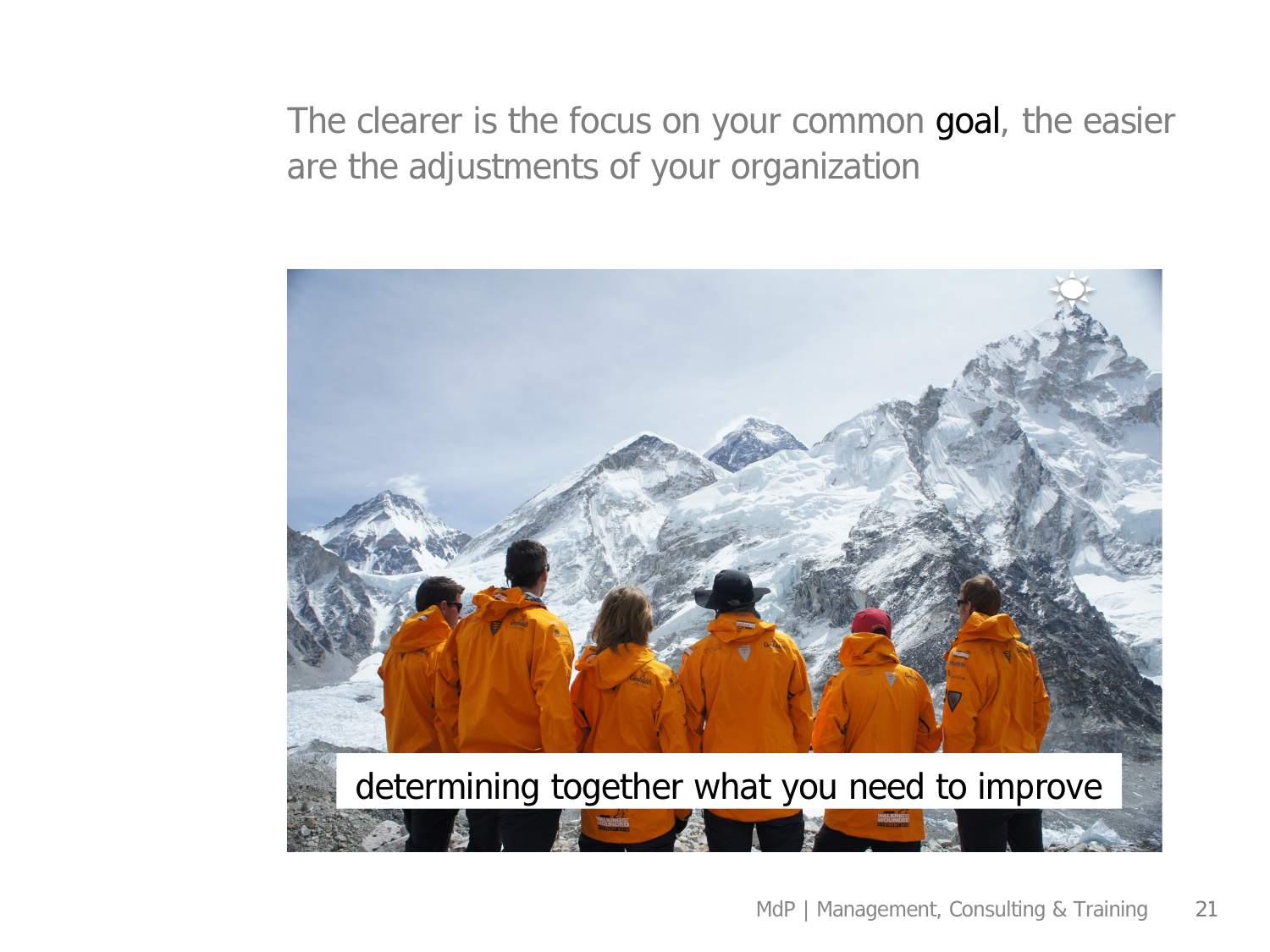

The clearer is the focus on your common goal, the easier are the adjustments of your organization

welke beoogde waarde voor welke stakeholders?

determining together what you need to improve
MdP | Management, Consulting & Training
21